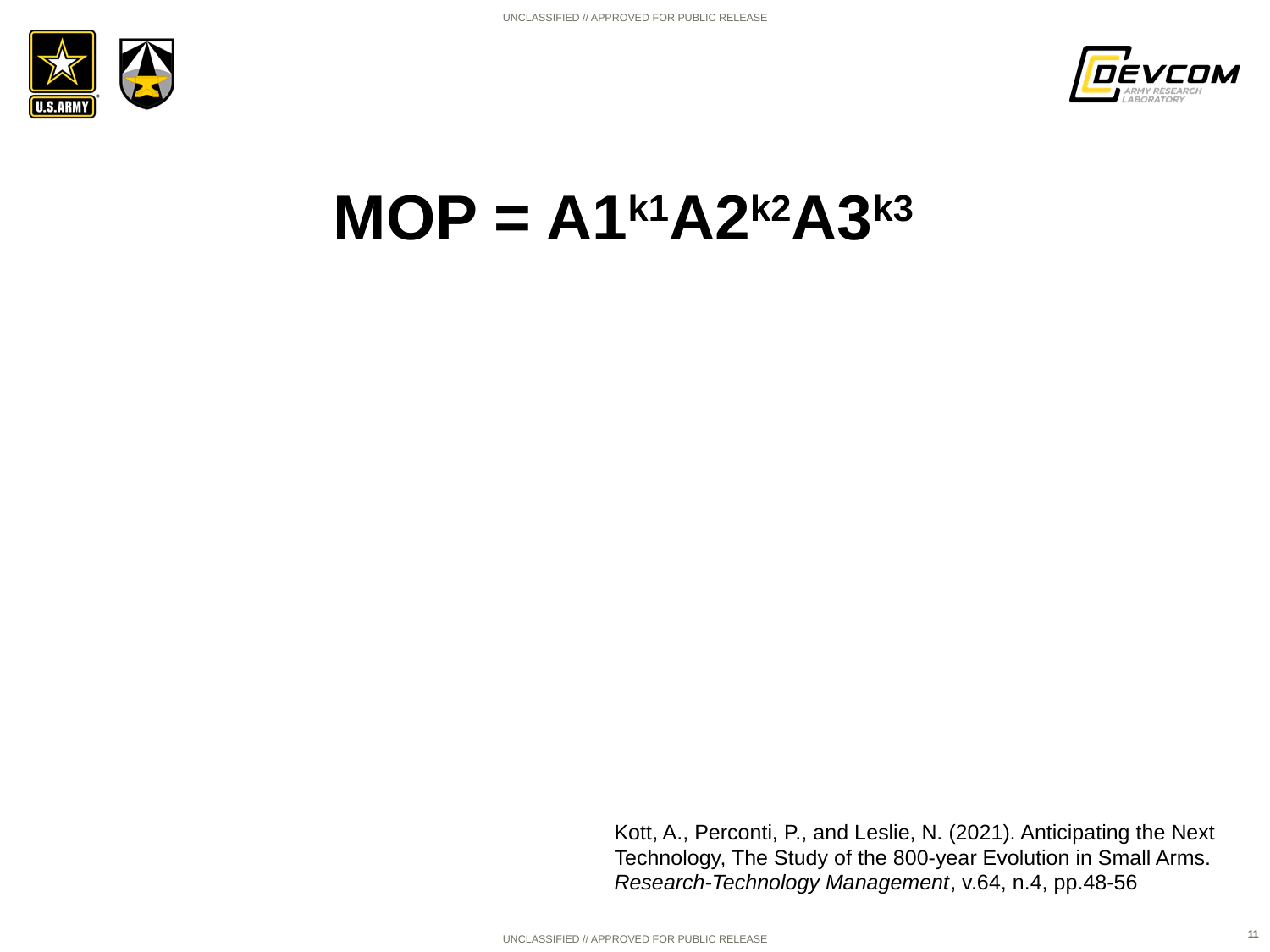

#
MOP = A1k1A2k2A3k3
Kott, A., Perconti, P., and Leslie, N. (2021). Anticipating the Next Technology, The Study of the 800-year Evolution in Small Arms. Research-Technology Management, v.64, n.4, pp.48-56